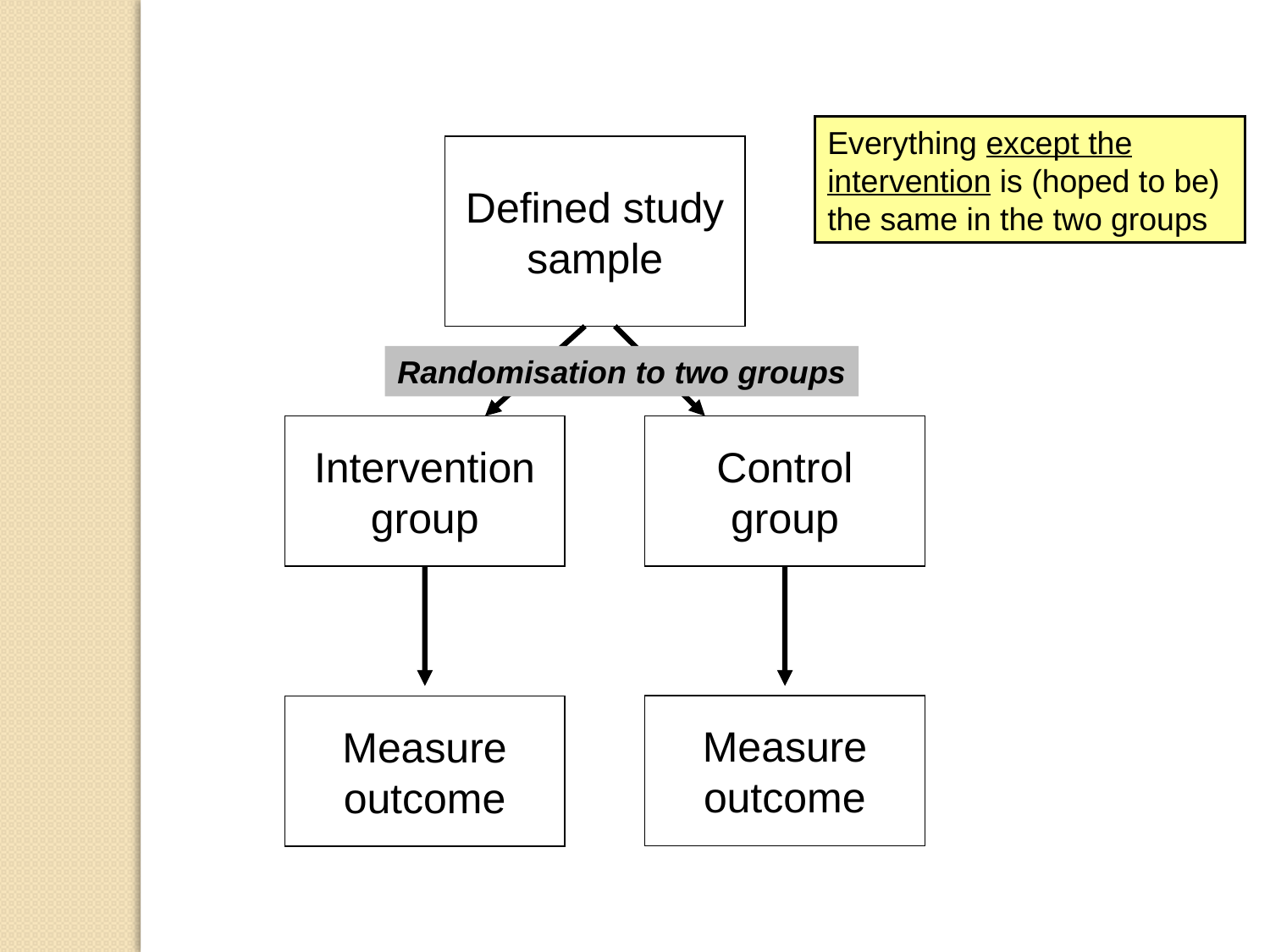

Everything except the intervention is (hoped to be) the same in the two groups
Defined study sample

Randomisation to two groups
Intervention group
Control group

Measure outcome
Measure outcome